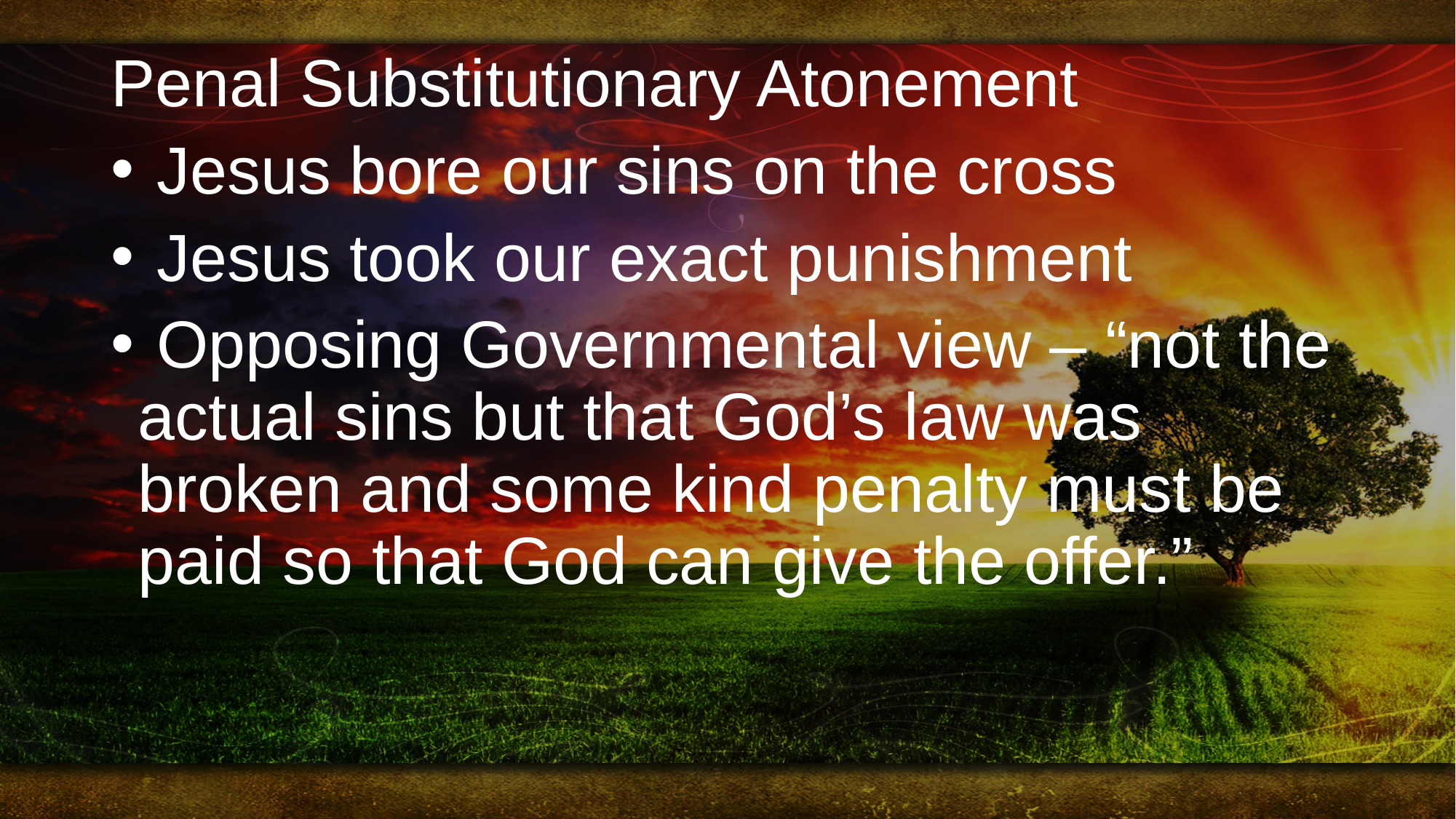

Penal Substitutionary Atonement
 Jesus bore our sins on the cross
 Jesus took our exact punishment
 Opposing Governmental view – “not the actual sins but that God’s law was broken and some kind penalty must be paid so that God can give the offer.”